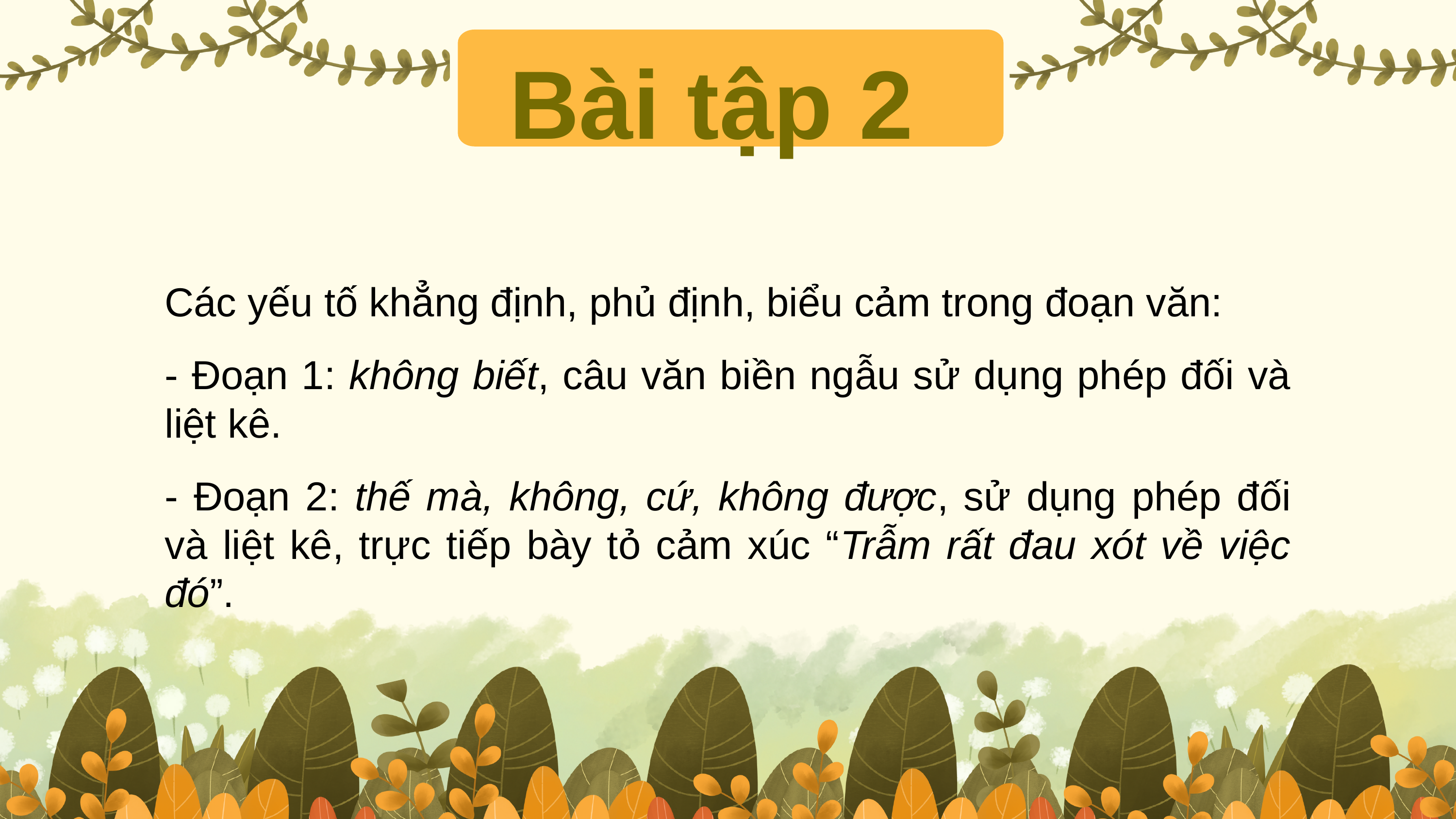

Bài tập 2
Các yếu tố khẳng định, phủ định, biểu cảm trong đoạn văn:
- Đoạn 1: không biết, câu văn biền ngẫu sử dụng phép đối và liệt kê.
- Đoạn 2: thế mà, không, cứ, không được, sử dụng phép đối và liệt kê, trực tiếp bày tỏ cảm xúc “Trẫm rất đau xót về việc đó”.